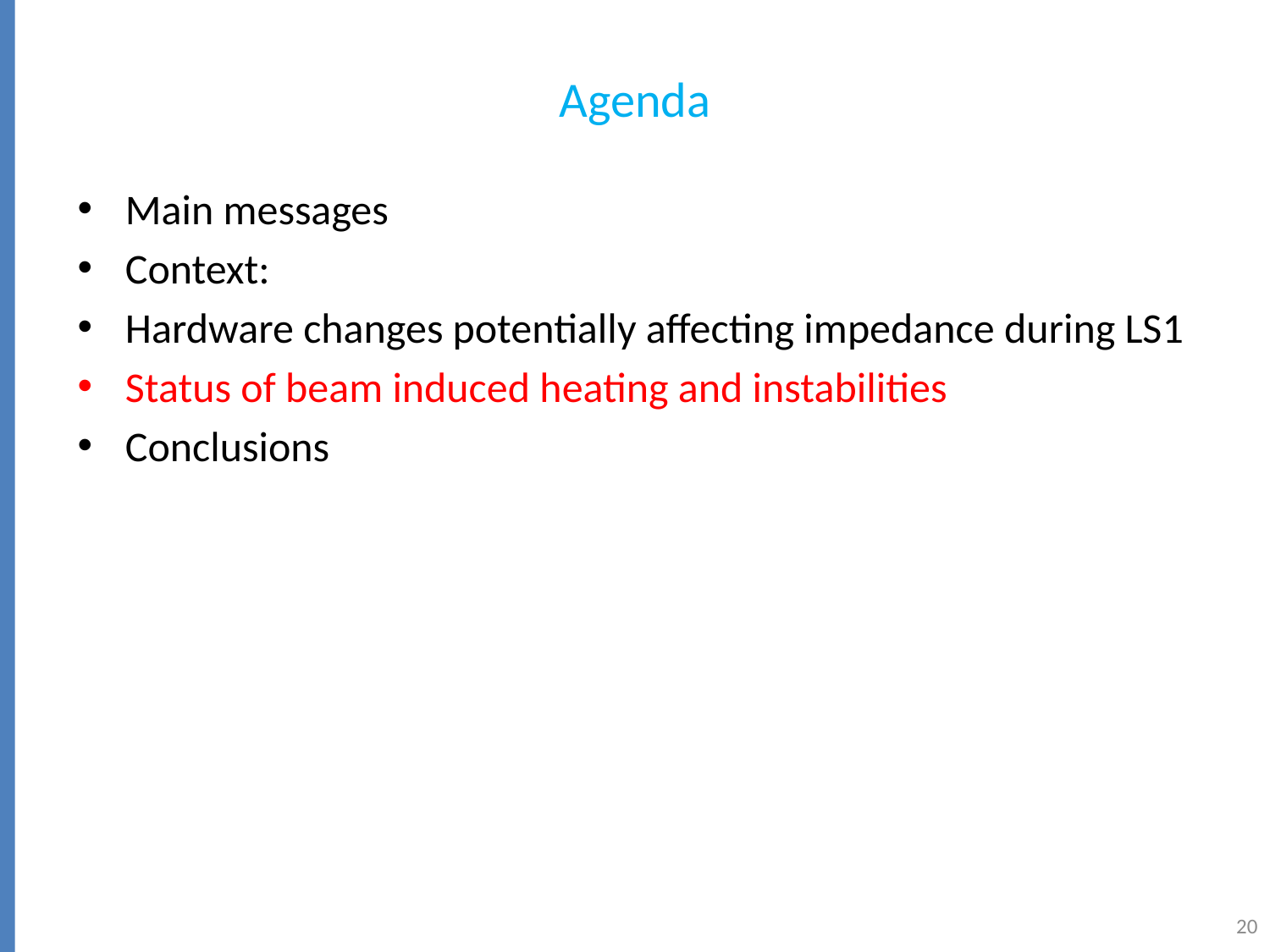

# Agenda
Main messages
Context:
Hardware changes potentially affecting impedance during LS1
Status of beam induced heating and instabilities
Conclusions

20